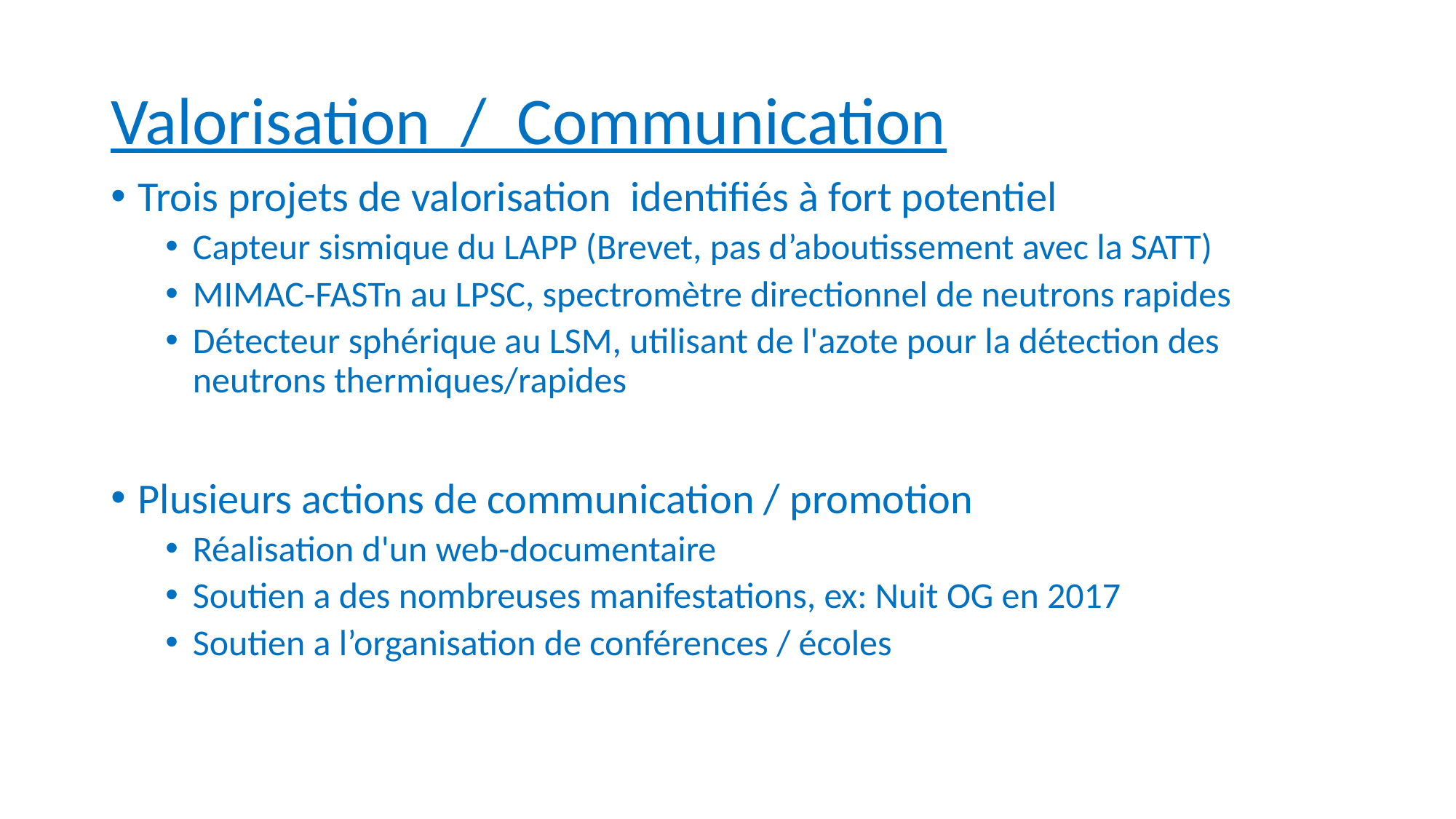

# Valorisation  /  Communication
Trois projets de valorisation  identifiés à fort potentiel
Capteur sismique du LAPP (Brevet, pas d’aboutissement avec la SATT)
MIMAC-FASTn au LPSC, spectromètre directionnel de neutrons rapides
Détecteur sphérique au LSM, utilisant de l'azote pour la détection des neutrons thermiques/rapides

Plusieurs actions de communication / promotion
Réalisation d'un web-documentaire
Soutien a des nombreuses manifestations, ex: Nuit OG en 2017
Soutien a l’organisation de conférences / écoles